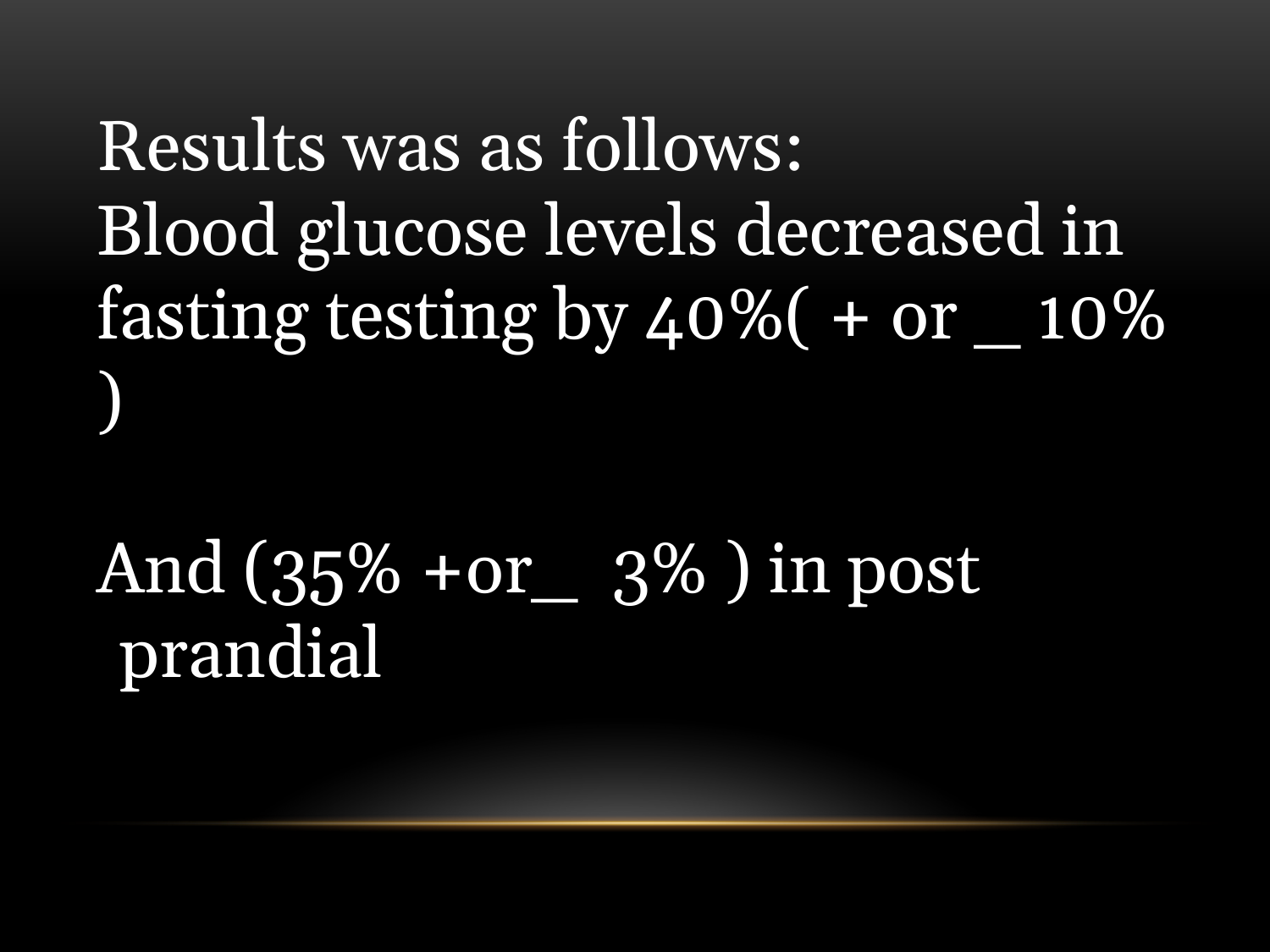

# Results was as follows: Blood glucose levels decreased in fasting testing by 40%( + or _ 10% ) And (35% +or_  3% ) in post prandial